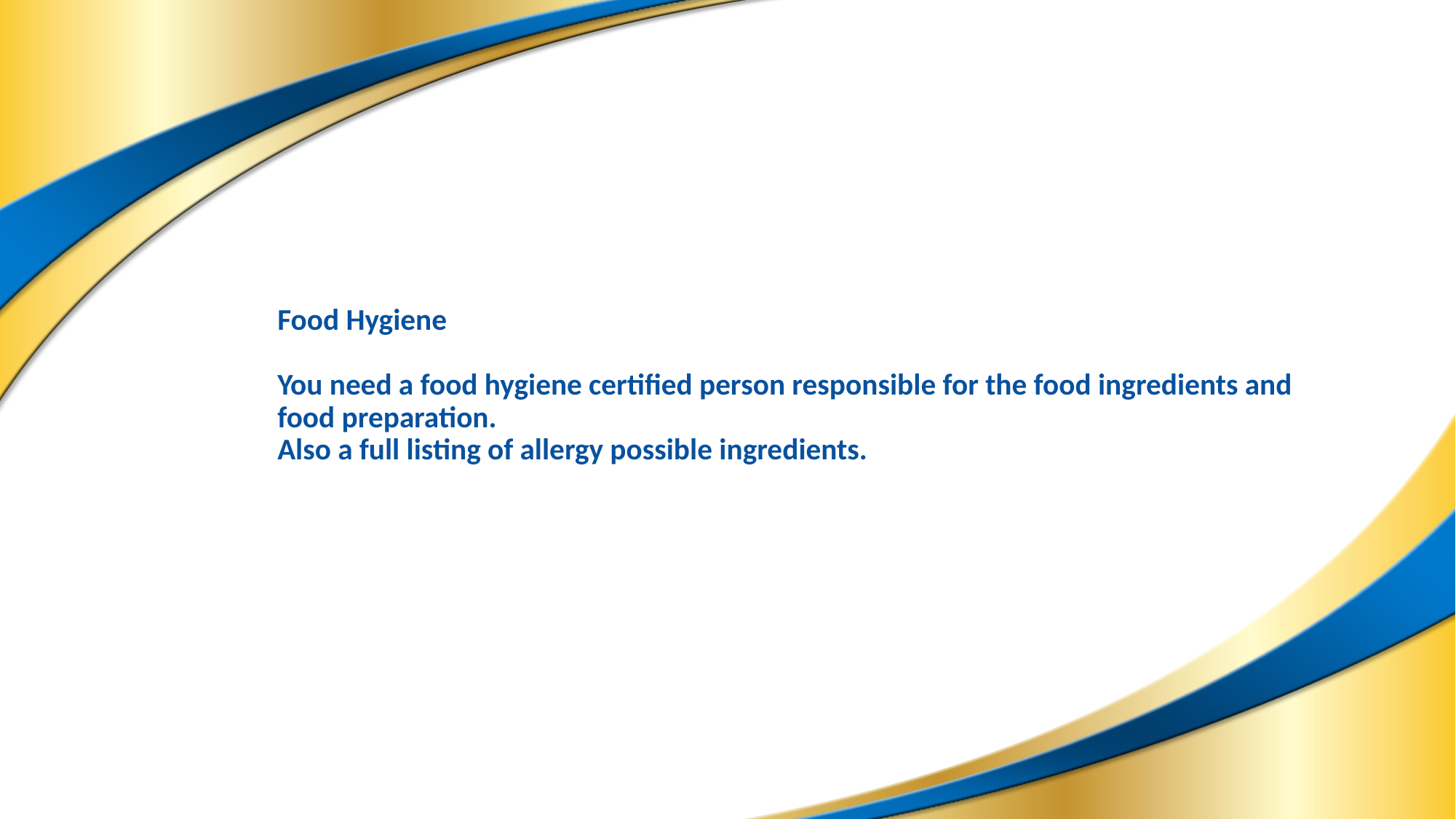

# Food Hygiene You need a food hygiene certified person responsible for the food ingredients and food preparation. Also a full listing of allergy possible ingredients.